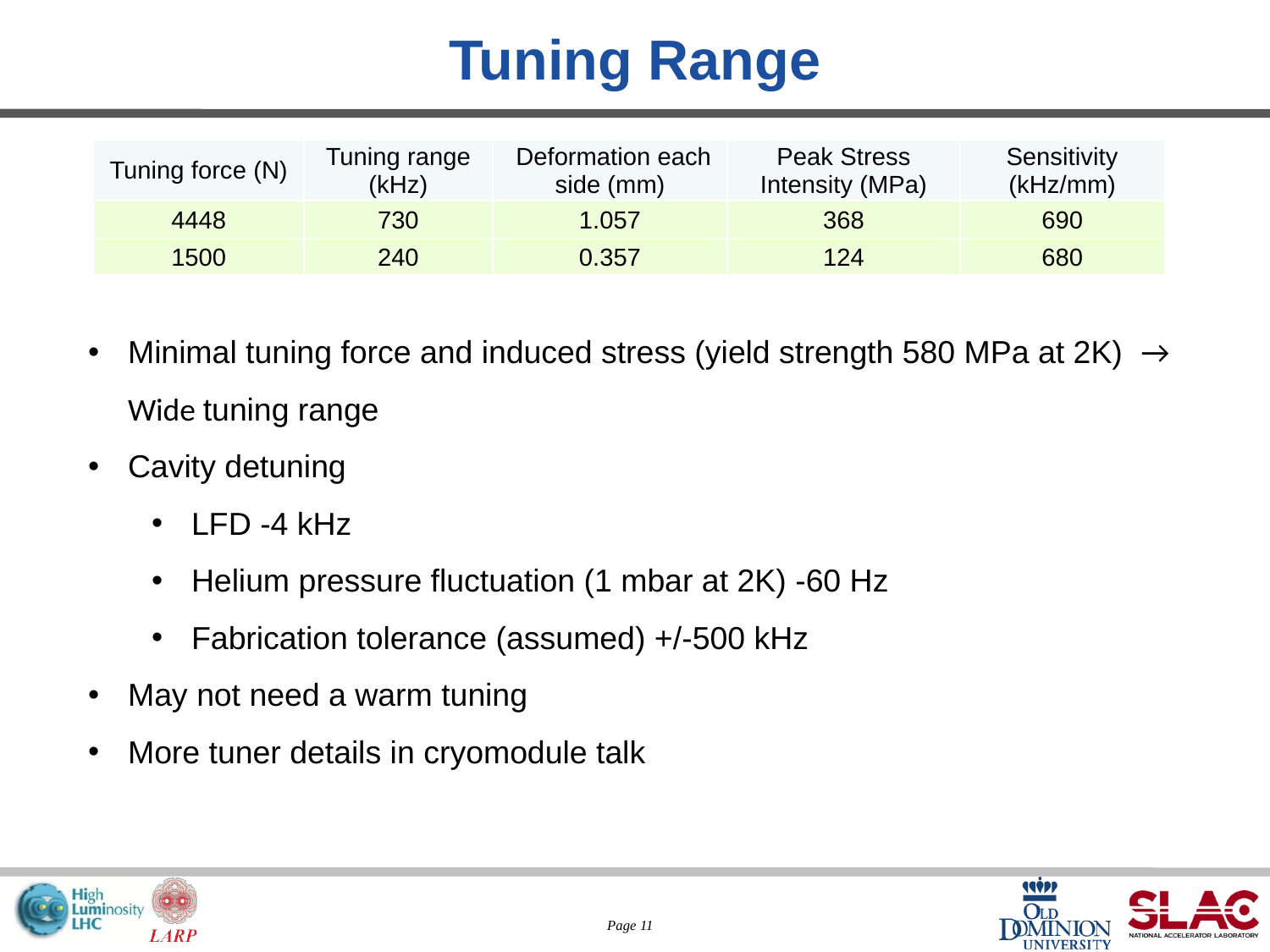

# Tuning Range
| Tuning force (N) | Tuning range (kHz) | Deformation each side (mm) | Peak Stress Intensity (MPa) | Sensitivity (kHz/mm) |
| --- | --- | --- | --- | --- |
| 4448 | 730 | 1.057 | 368 | 690 |
| 1500 | 240 | 0.357 | 124 | 680 |
Minimal tuning force and induced stress (yield strength 580 MPa at 2K)  → Wide tuning range
Cavity detuning
LFD -4 kHz
Helium pressure fluctuation (1 mbar at 2K) -60 Hz
Fabrication tolerance (assumed) +/-500 kHz
May not need a warm tuning
More tuner details in cryomodule talk